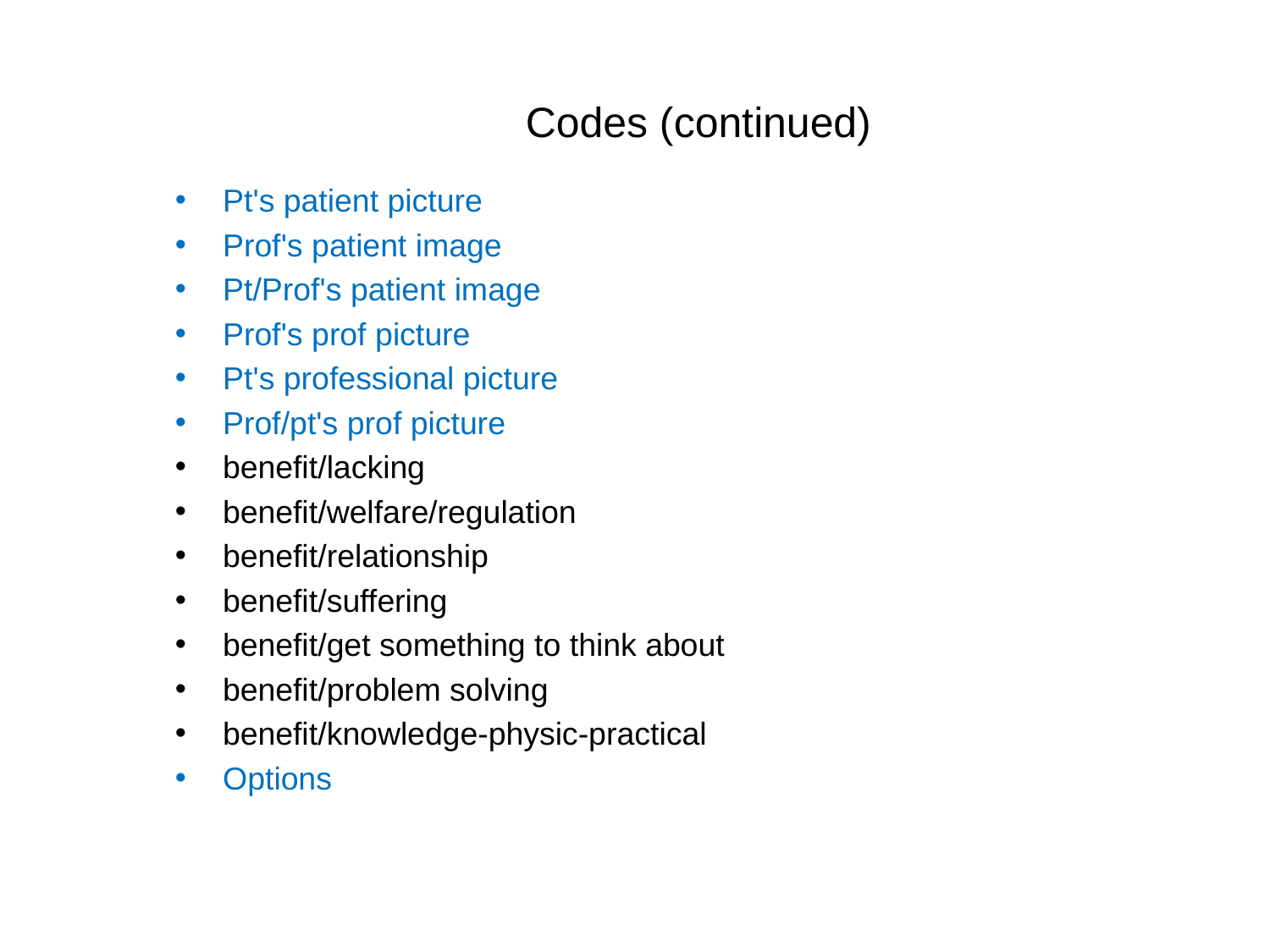

# Codes (continued)
Pt's patient picture
Prof's patient image
Pt/Prof's patient image
Prof's prof picture
Pt's professional picture
Prof/pt's prof picture
benefit/lacking
benefit/welfare/regulation
benefit/relationship
benefit/suffering
benefit/get something to think about
benefit/problem solving
benefit/knowledge-physic-practical
Options